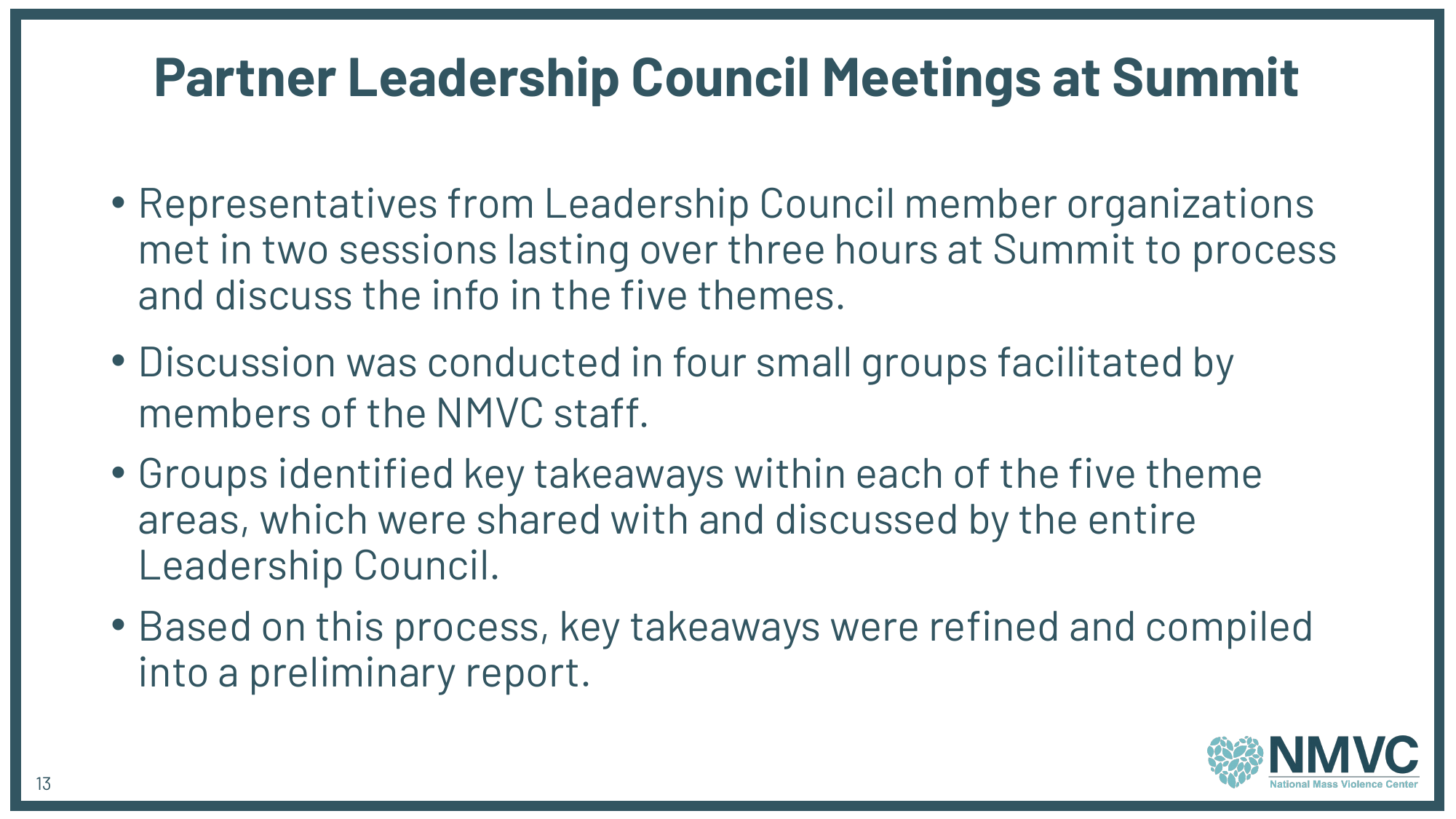

# Partner Leadership Council Meetings at Summit
Representatives from Leadership Council member organizations met in two sessions lasting over three hours at Summit to process and discuss the info in the five themes.
Discussion was conducted in four small groups facilitated by members of the NMVC staff.
Groups identified key takeaways within each of the five theme areas, which were shared with and discussed by the entire Leadership Council.
Based on this process, key takeaways were refined and compiled into a preliminary report.
13